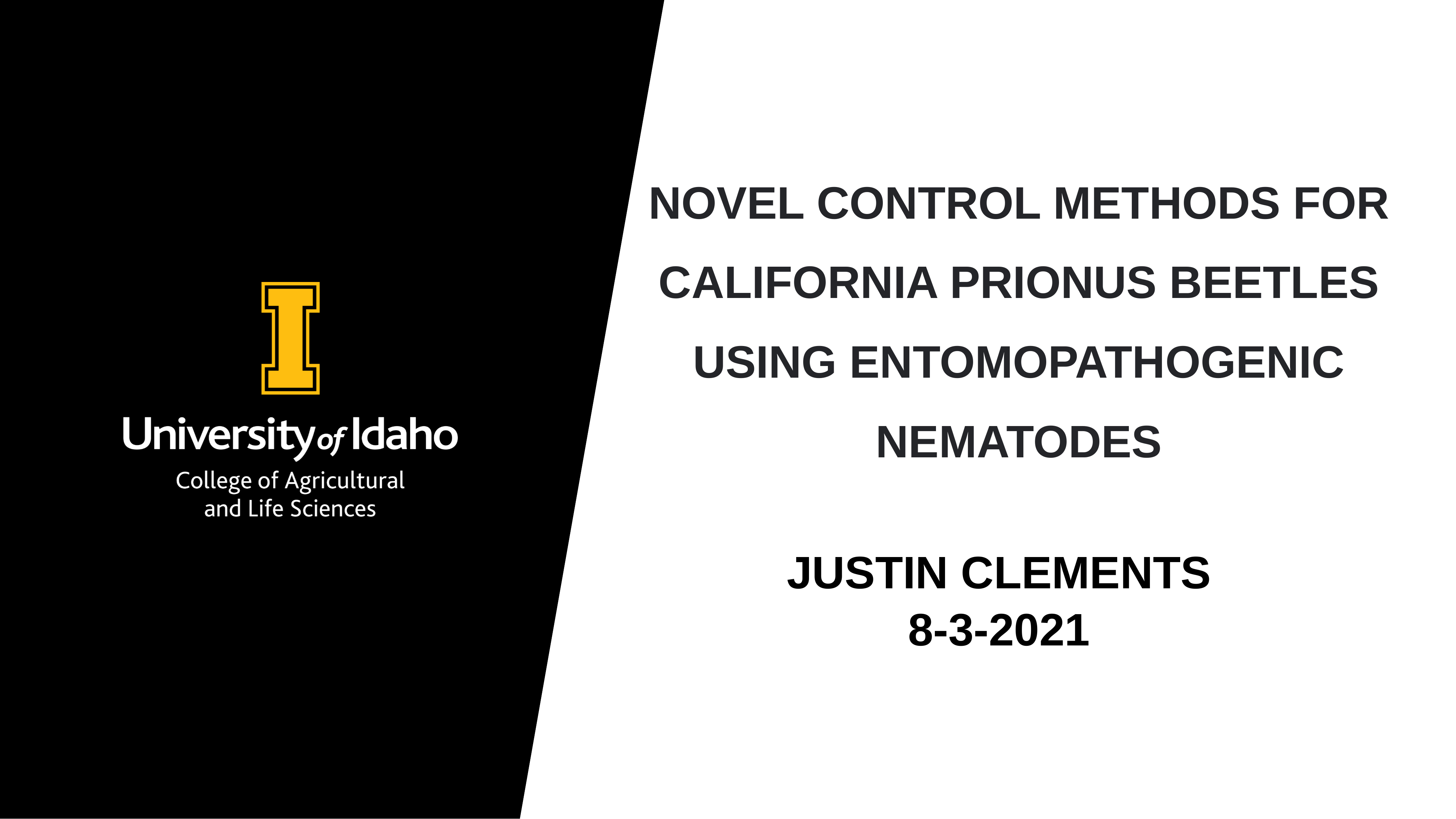

# Novel Control Methods for California Prionus beetles using entomopathogenic nematodes
Justin Clements
8-3-2021